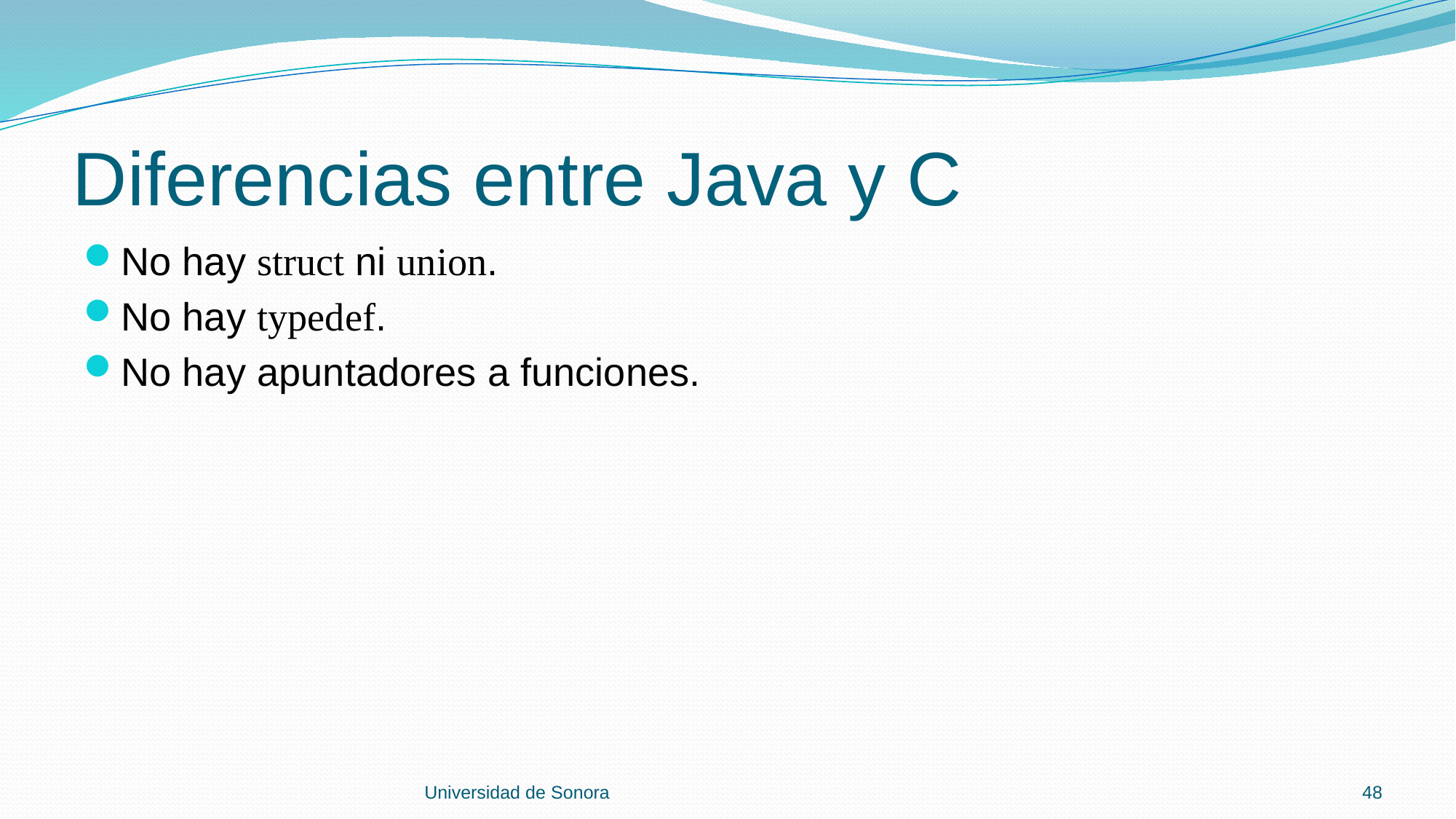

# Diferencias entre Java y C
No hay struct ni union.
No hay typedef.
No hay apuntadores a funciones.

Universidad de Sonora
48